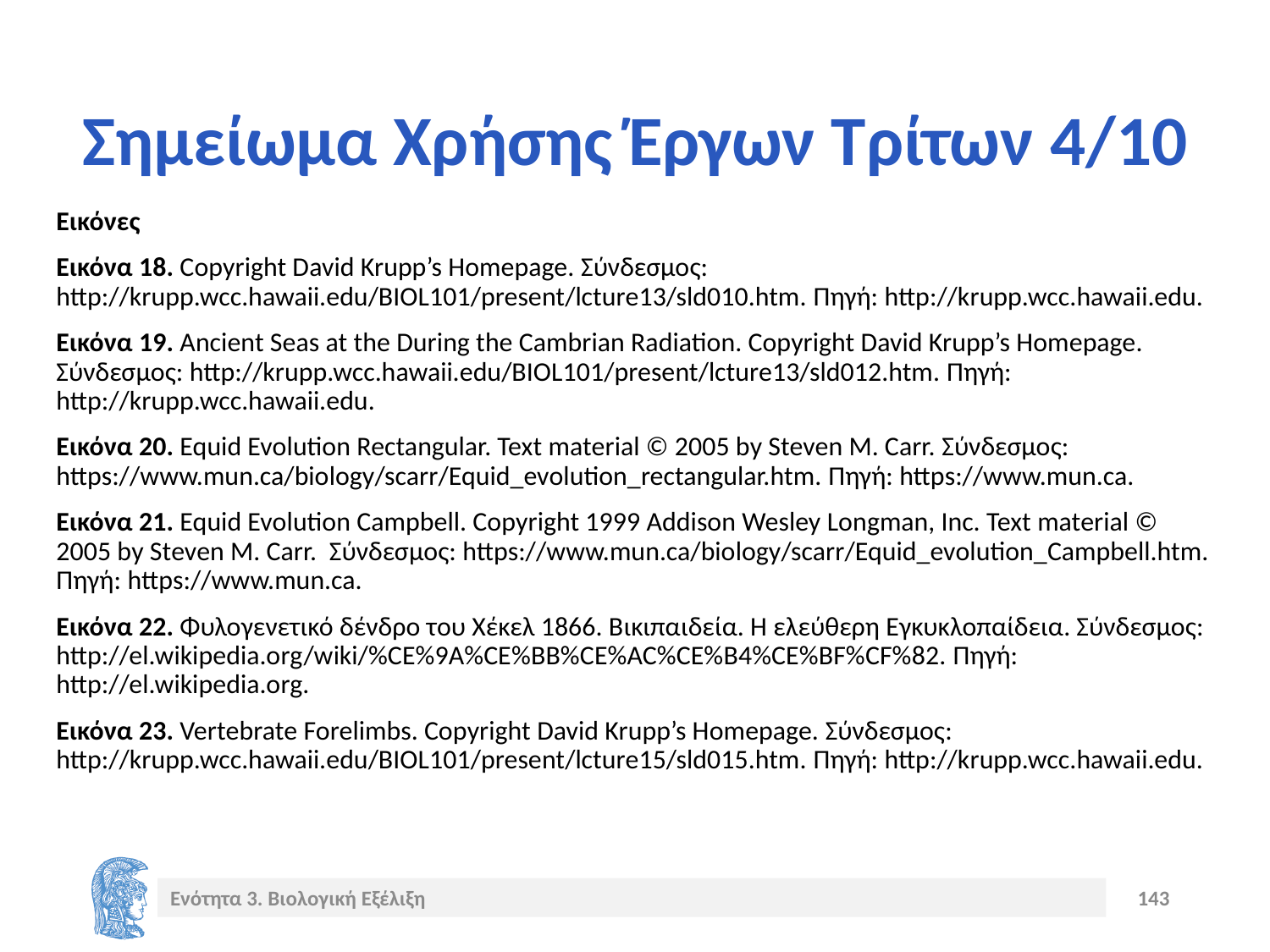

# Σημείωμα Χρήσης Έργων Τρίτων 4/10
Εικόνες
Εικόνα 18. Copyright David Krupp’s Homepage. Σύνδεσμος: http://krupp.wcc.hawaii.edu/BIOL101/present/lcture13/sld010.htm. Πηγή: http://krupp.wcc.hawaii.edu.
Εικόνα 19. Ancient Seas at the During the Cambrian Radiation. Copyright David Krupp’s Homepage. Σύνδεσμος: http://krupp.wcc.hawaii.edu/BIOL101/present/lcture13/sld012.htm. Πηγή: http://krupp.wcc.hawaii.edu.
Εικόνα 20. Equid Evolution Rectangular. Text material © 2005 by Steven M. Carr. Σύνδεσμος: https://www.mun.ca/biology/scarr/Equid_evolution_rectangular.htm. Πηγή: https://www.mun.ca.
Εικόνα 21. Equid Evolution Campbell. Copyright 1999 Addison Wesley Longman, Inc. Text material © 2005 by Steven M. Carr.  Σύνδεσμος: https://www.mun.ca/biology/scarr/Equid_evolution_Campbell.htm. Πηγή: https://www.mun.ca.
Εικόνα 22. Φυλογενετικό δένδρο του Χέκελ 1866. Βικιπαιδεία. Η ελεύθερη Εγκυκλοπαίδεια. Σύνδεσμος: http://el.wikipedia.org/wiki/%CE%9A%CE%BB%CE%AC%CE%B4%CE%BF%CF%82. Πηγή: http://el.wikipedia.org.
Εικόνα 23. Vertebrate Forelimbs. Copyright David Krupp’s Homepage. Σύνδεσμος: http://krupp.wcc.hawaii.edu/BIOL101/present/lcture15/sld015.htm. Πηγή: http://krupp.wcc.hawaii.edu.
Ενότητα 3. Βιολογική Εξέλιξη
143